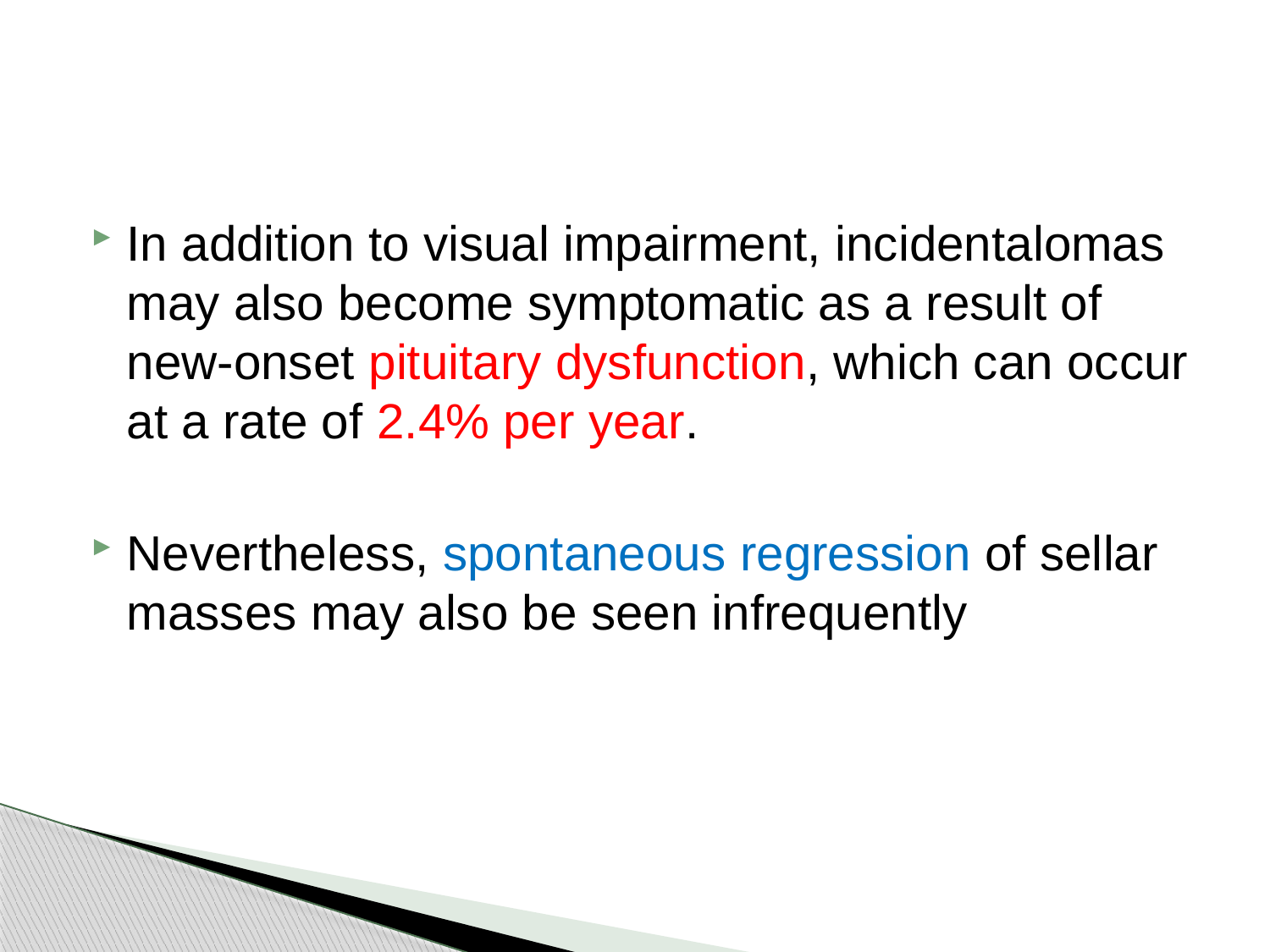

#
In addition to visual impairment, incidentalomas may also become symptomatic as a result of new-onset pituitary dysfunction, which can occur at a rate of 2.4% per year.

Nevertheless, spontaneous regression of sellar masses may also be seen infrequently